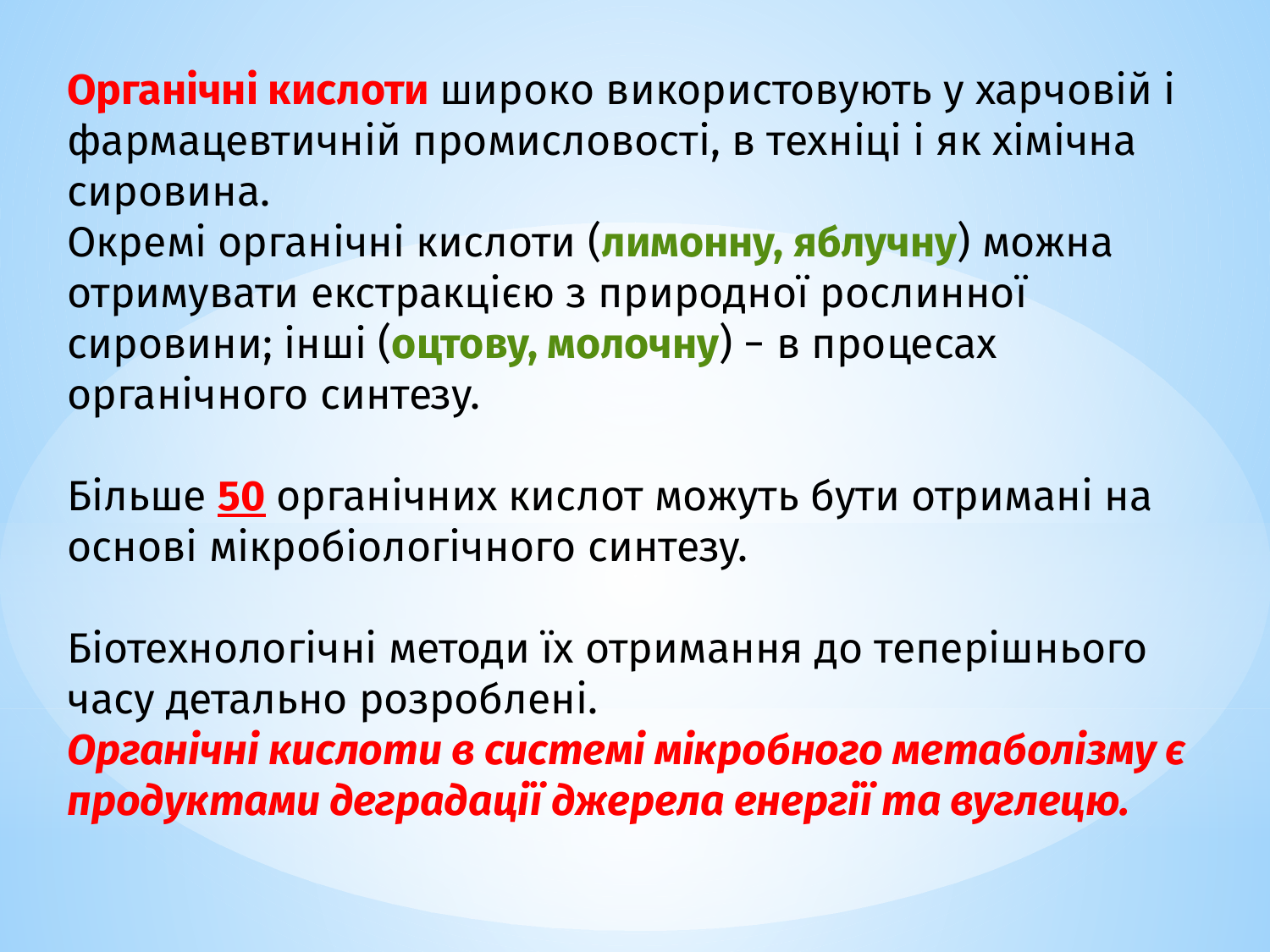

Органічні кислоти широко використовують у харчовій і фармацевтичній промисловості, в техніці і як хімічна сировина.
Окремі органічні кислоти (лимонну, яблучну) можна отримувати екстракцією з природної рослинної сировини; інші (оцтову, молочну) − в процесах органічного синтезу.

Більше 50 органічних кислот можуть бути отримані на основі мікробіологічного синтезу.

Біотехнологічні методи їх отримання до теперішнього часу детально розроблені.
Органічні кислоти в системі мікробного метаболізму є продуктами деградації джерела енергії та вуглецю.